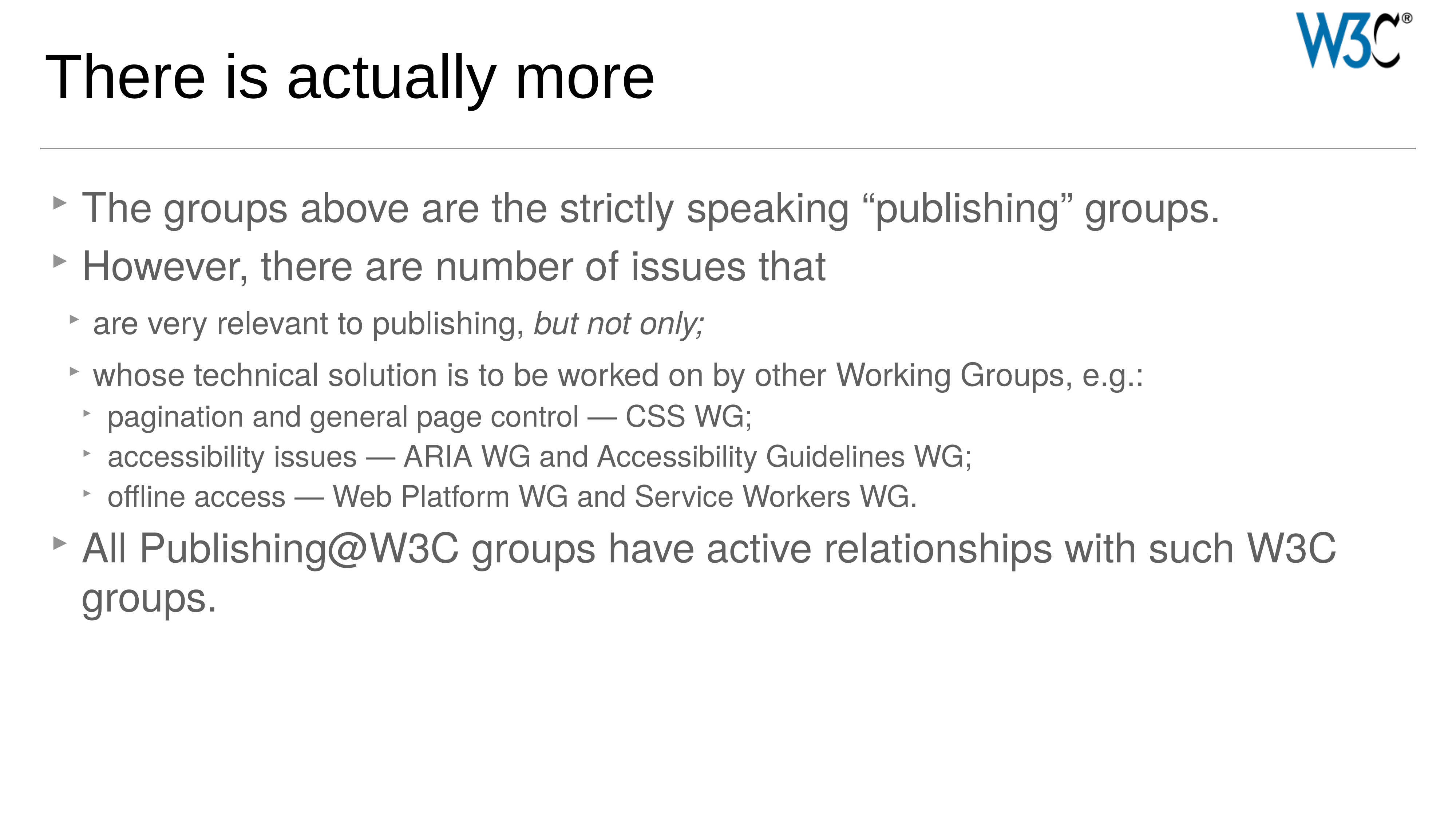

# There is actually more
The groups above are the strictly speaking “publishing” groups.
However, there are number of issues that
are very relevant to publishing, but not only;
whose technical solution is to be worked on by other Working Groups, e.g.:
pagination and general page control — CSS WG;
accessibility issues — ARIA WG and Accessibility Guidelines WG;
offline access — Web Platform WG and Service Workers WG.
All Publishing@W3C groups have active relationships with such W3C groups.
6